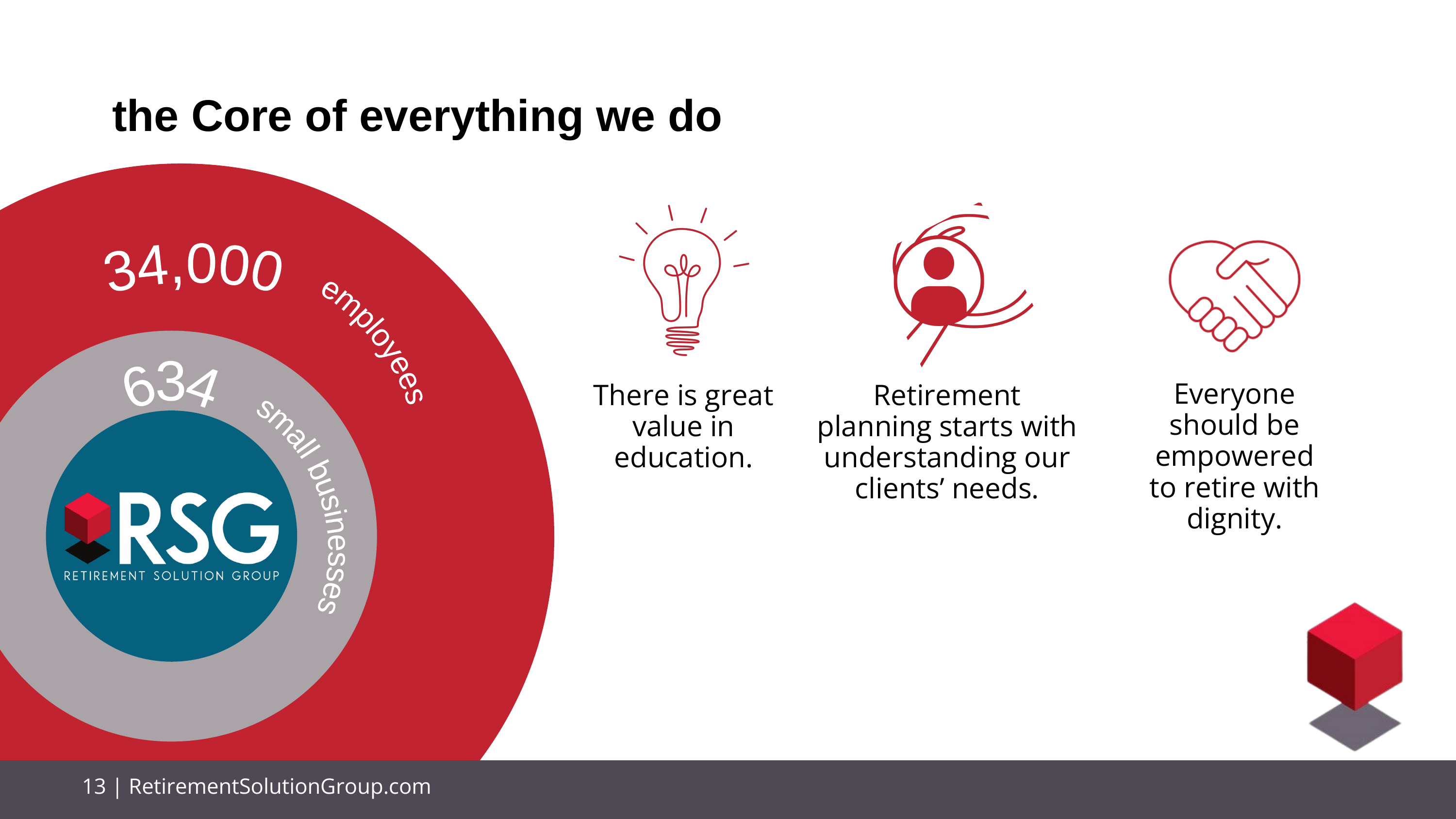

the Core of everything we do

34,000
employees

634

small businesses

Everyone should be empowered to retire with dignity.
There is great value in education.
Retirement planning starts with understanding our clients’ needs.

13 | RetirementSolutionGroup.com